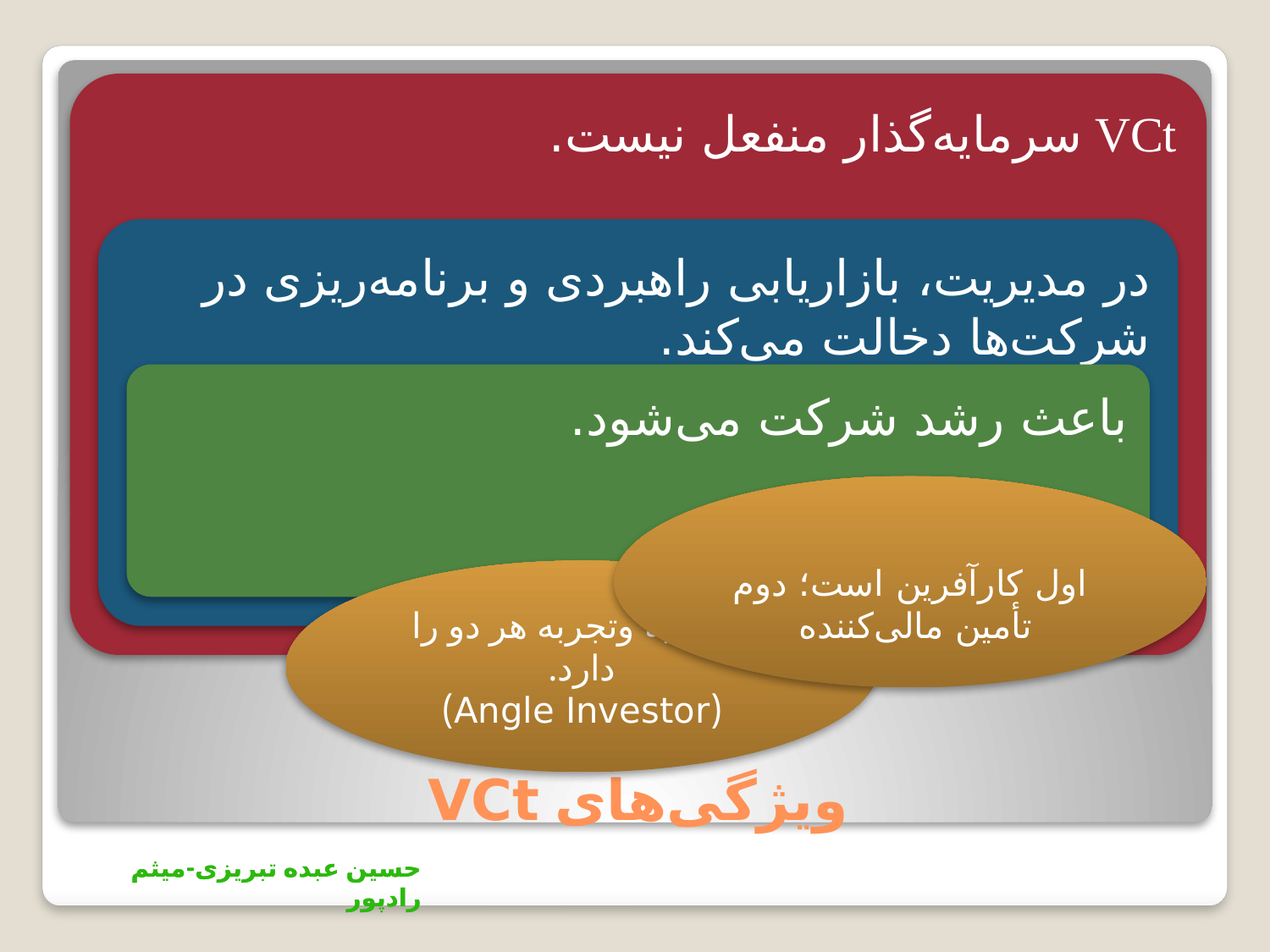

VCt سرمایه‌گذار منفعل نیست.
در مدیریت، بازاریابی راهبردی و برنامه‌ریزی در شركت‌ها دخالت می‌کند.
باعث رشد شرکت می‌شود.

اول كارآفرین است؛ دوم تأمین مالی‌كننده

سرمایه وتجربه هر دو را دارد.
(Angle Investor)

# ویژگی‌های VCt